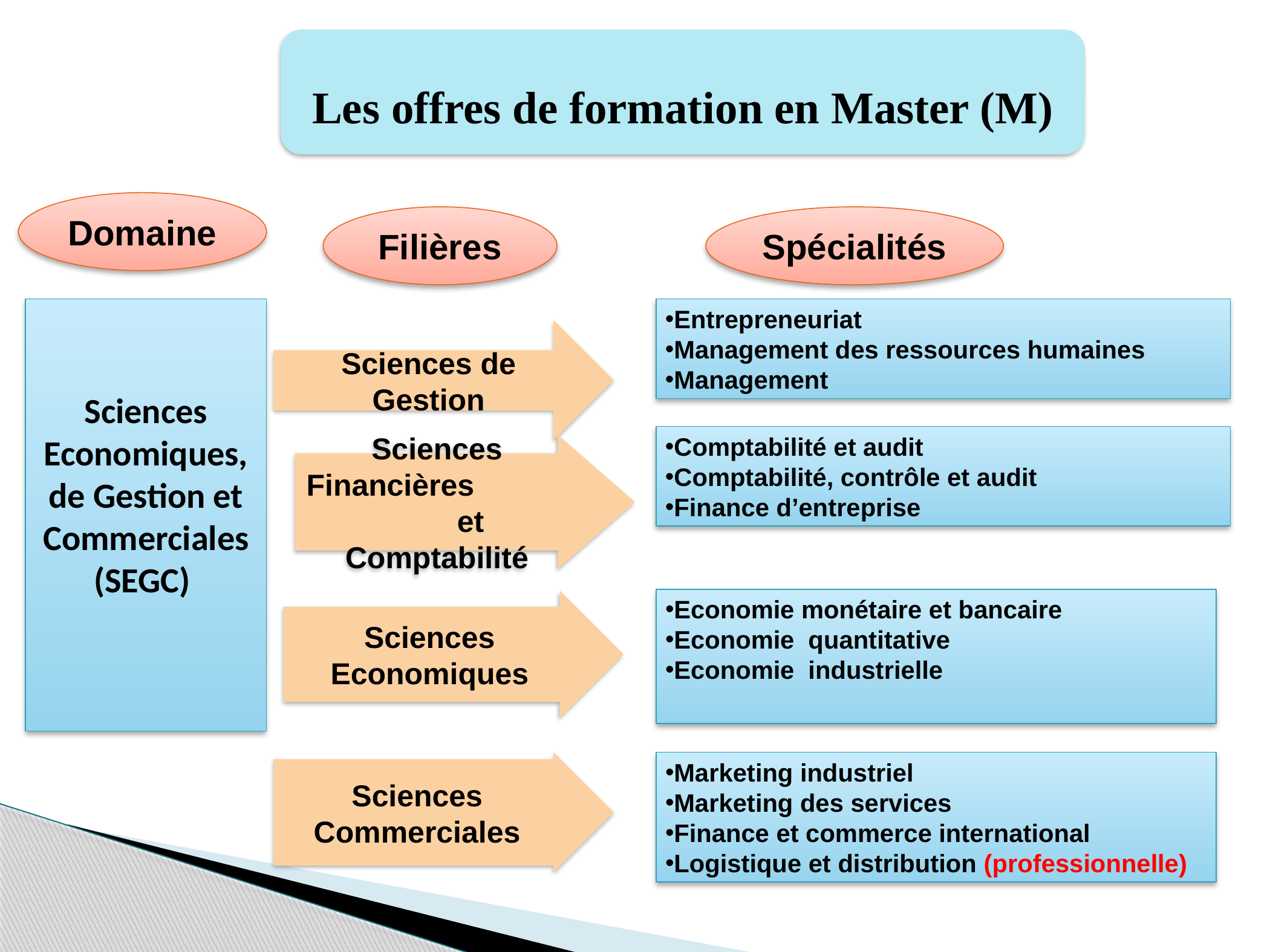

Les offres de formation en Master (M)
Domaine
Filières
Spécialités
Sciences Economiques, de Gestion et
Commerciales
(SEGC)
Entrepreneuriat
Management des ressources humaines
Management
Sciences de Gestion
Comptabilité et audit
Comptabilité, contrôle et audit
Finance d’entreprise
Sciences Financières                    et Comptabilité
Economie monétaire et bancaire
Economie  quantitative
Economie  industrielle

Sciences Economiques
Sciences Commerciales
Marketing industriel
Marketing des services
Finance et commerce international
Logistique et distribution (professionnelle)